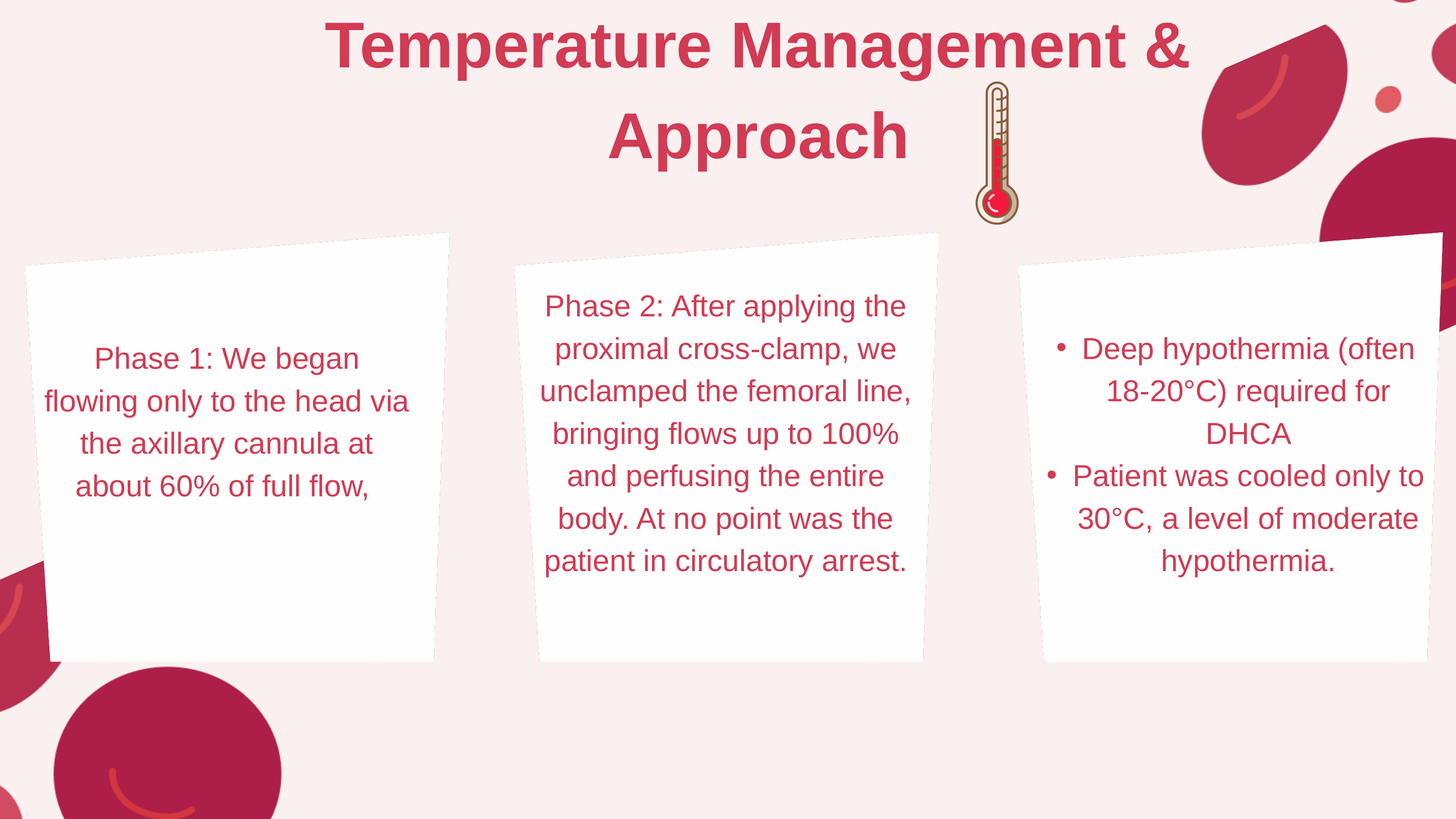

Temperature Management & Approach

Phase 2: After applying the proximal cross-clamp, we unclamped the femoral line, bringing flows up to 100% and perfusing the entire body. At no point was the patient in circulatory arrest.

Deep hypothermia (often 18-20°C) required for DHCA
Patient was cooled only to 30°C, a level of moderate hypothermia.

Phase 1: We began flowing only to the head via the axillary cannula at about 60% of full flow,